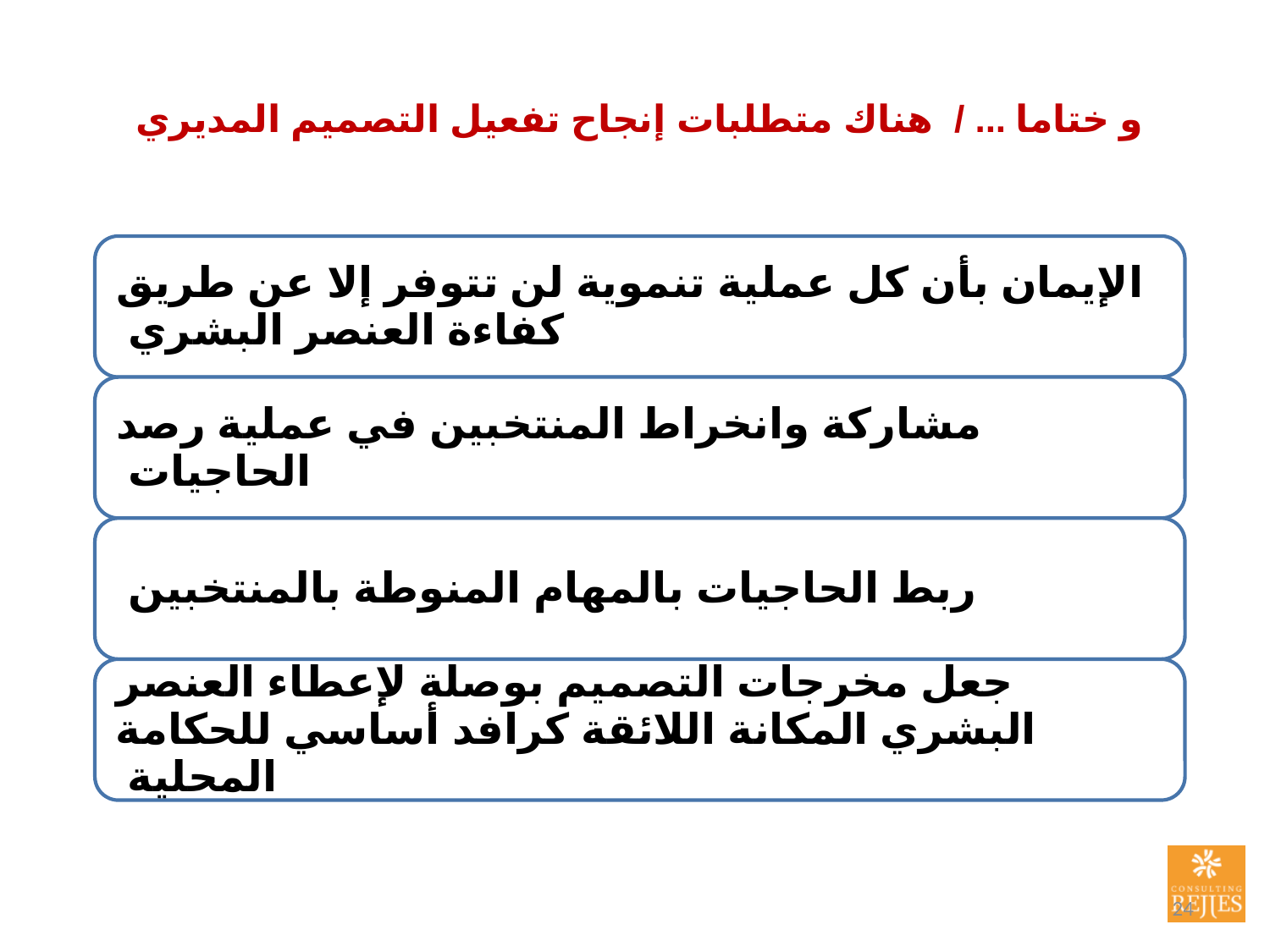

# و ختاما ... /  هناك متطلبات إنجاح تفعيل التصميم المديري
مشاركة وانخراط المنتخبين في عملية رصد الحاجيات
ربط الحاجيات بالمهام المنوطة بالمنتخبين
24